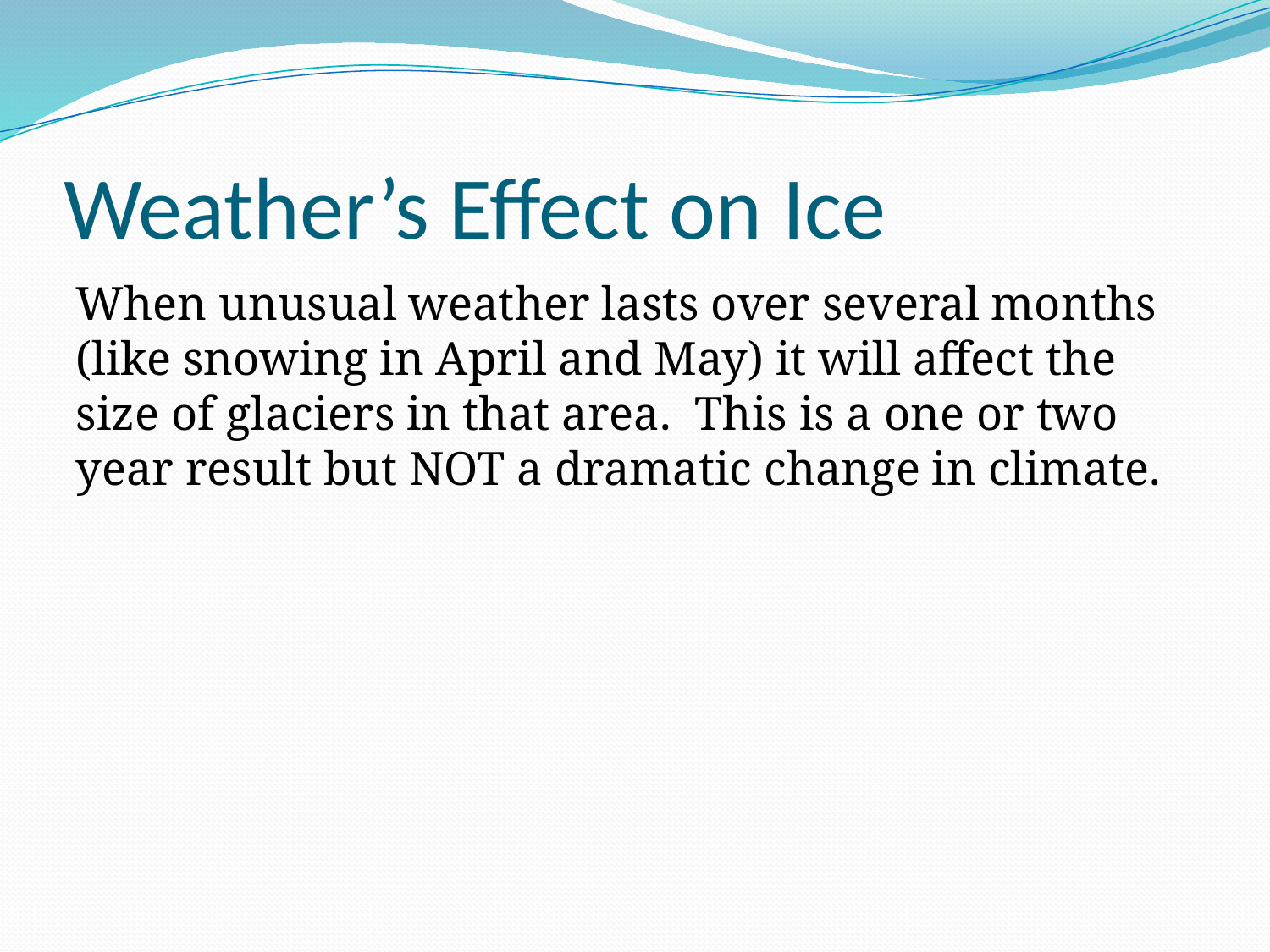

# Weather’s Effect on Ice
When unusual weather lasts over several months (like snowing in April and May) it will affect the size of glaciers in that area.  This is a one or two year result but NOT a dramatic change in climate.